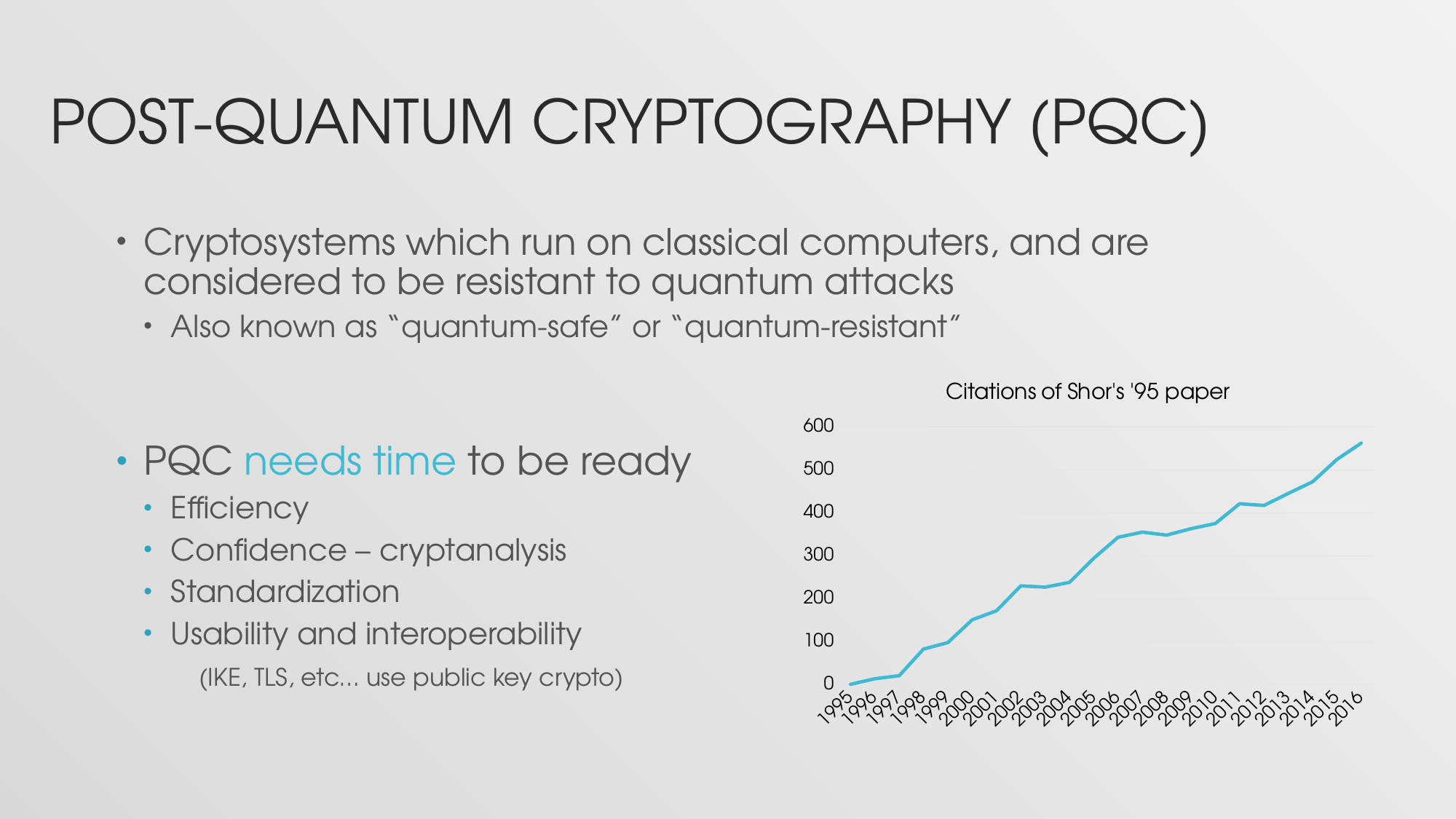

# Post-Quantum Cryptography (PQC)
Cryptosystems which run on classical computers, and are considered to be resistant to quantum attacks
Also known as “quantum-safe” or “quantum-resistant”

PQC needs time to be ready
Efficiency
Confidence – cryptanalysis
Standardization
Usability and interoperability
    (IKE, TLS, etc… use public key crypto)

### Chart: Citations of Shor's '95 paper

| Category |  |
|---|---|
| 1995.0 | 1.0 |
| 1996.0 | 14.0 |
| 1997.0 | 21.0 |
| 1998.0 | 83.0 |
| 1999.0 | 98.0 |
| 2000.0 | 151.0 |
| 2001.0 | 172.0 |
| 2002.0 | 230.0 |
| 2003.0 | 227.0 |
| 2004.0 | 238.0 |
| 2005.0 | 294.0 |
| 2006.0 | 343.0 |
| 2007.0 | 355.0 |
| 2008.0 | 348.0 |
| 2009.0 | 363.0 |
| 2010.0 | 375.0 |
| 2011.0 | 421.0 |
| 2012.0 | 417.0 |
| 2013.0 | 445.0 |
| 2014.0 | 472.0 |
| 2015.0 | 524.0 |
| 2016.0 | 562.0 |